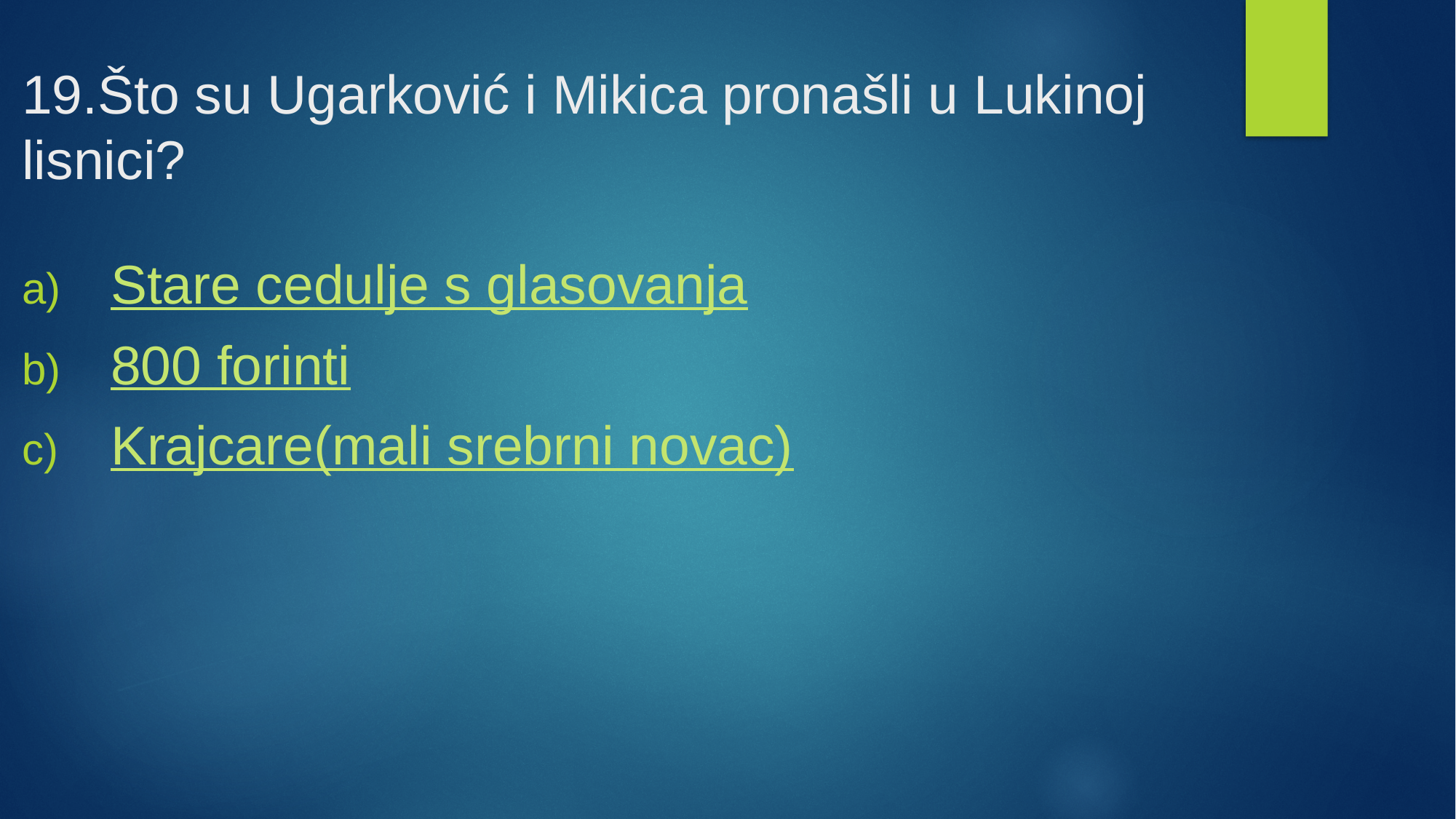

# 19.Što su Ugarković i Mikica pronašli u Lukinoj lisnici?
Stare cedulje s glasovanja
800 forinti
Krajcare(mali srebrni novac)